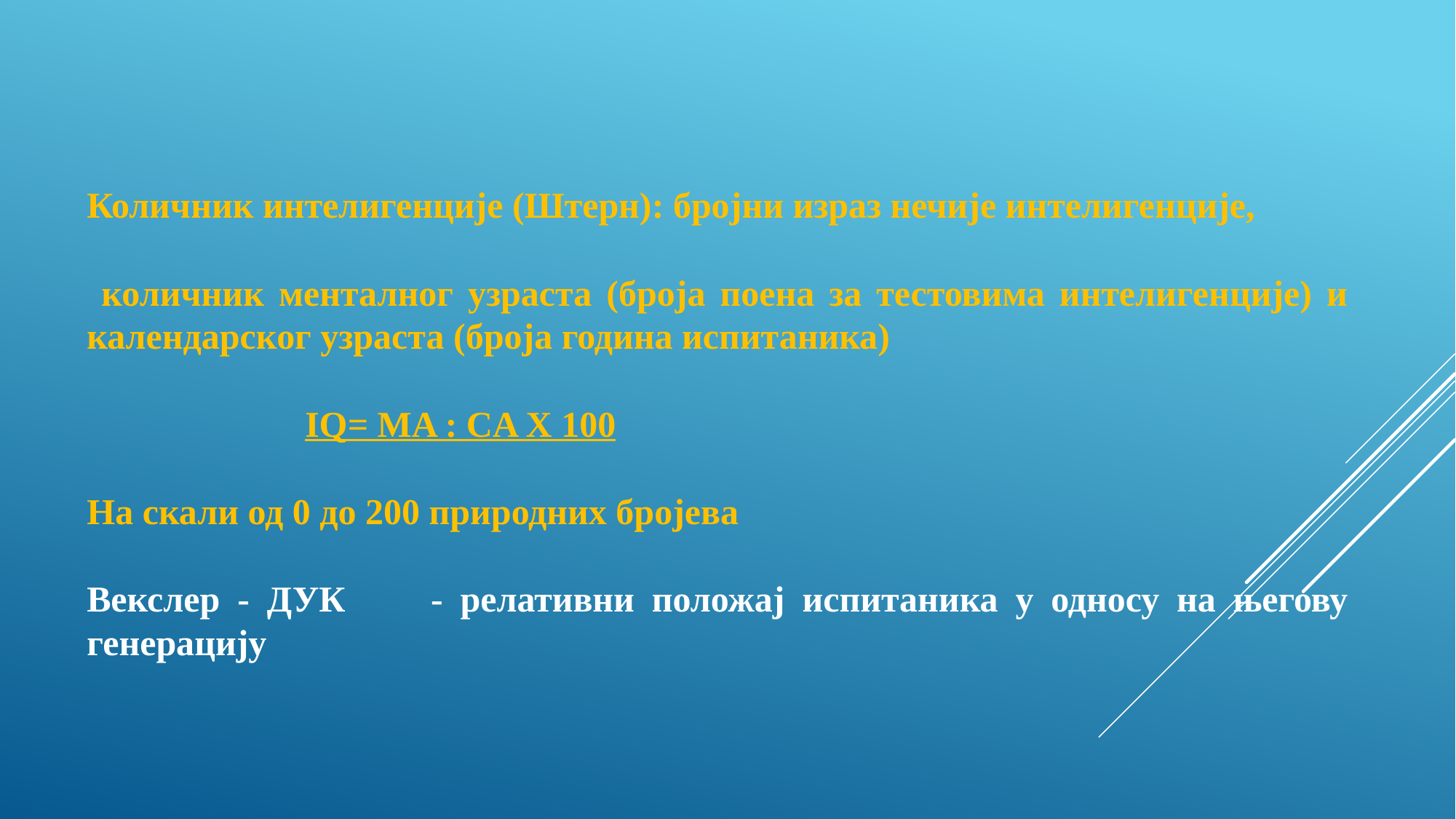

Количник интелигенције (Штерн): бројни израз нечије интелигенције,

 количник менталног узраста (броја поена за тестовима интелигенције) и календарског узраста (броја година испитаника)

		IQ= MA : CA X 100

На скали од 0 до 200 природних бројева

Векслер - ДУК	- релативни положај испитаника у односу на његову генерацију